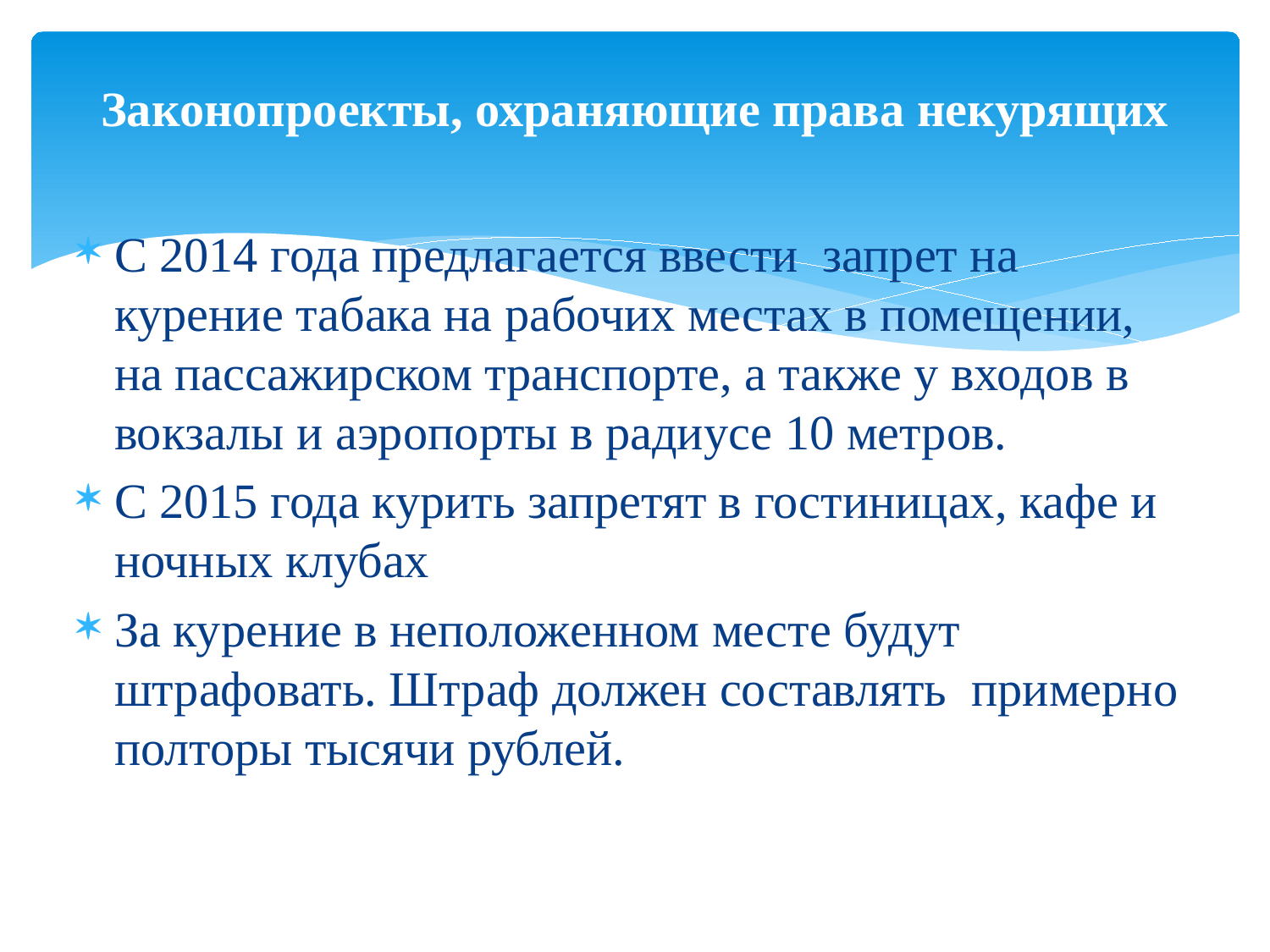

# Законопроекты, охраняющие права некурящих
С 2014 года предлагается ввести  запрет на курение табака на рабочих местах в помещении, на пассажирском транспорте, а также у входов в вокзалы и аэропорты в радиусе 10 метров.
С 2015 года курить запретят в гостиницах, кафе и ночных клубах
За курение в неположенном месте будут штрафовать. Штраф должен составлять  примерно полторы тысячи рублей.